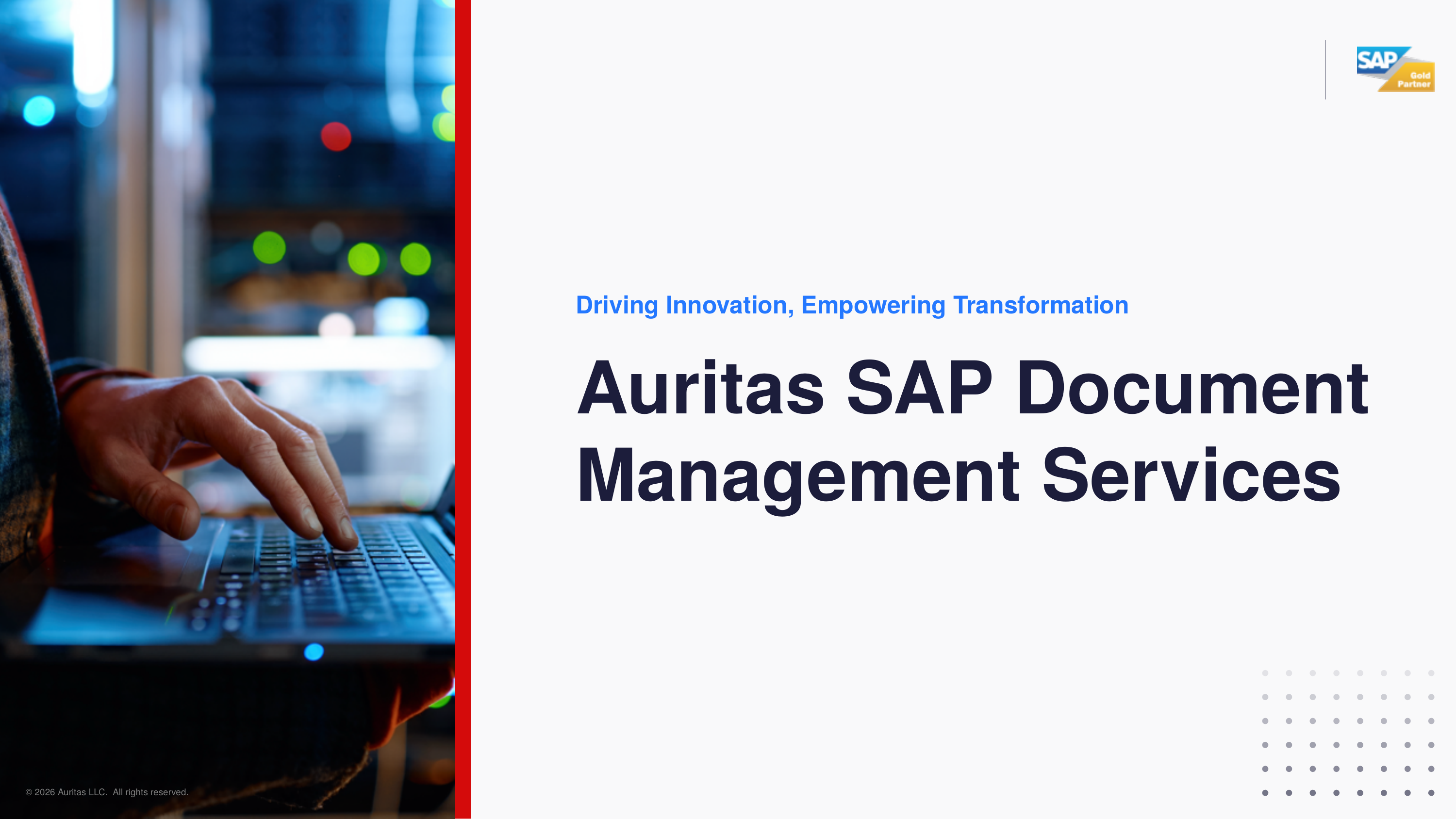

Driving Innovation, Empowering Transformation
Auritas SAP Document Management Services